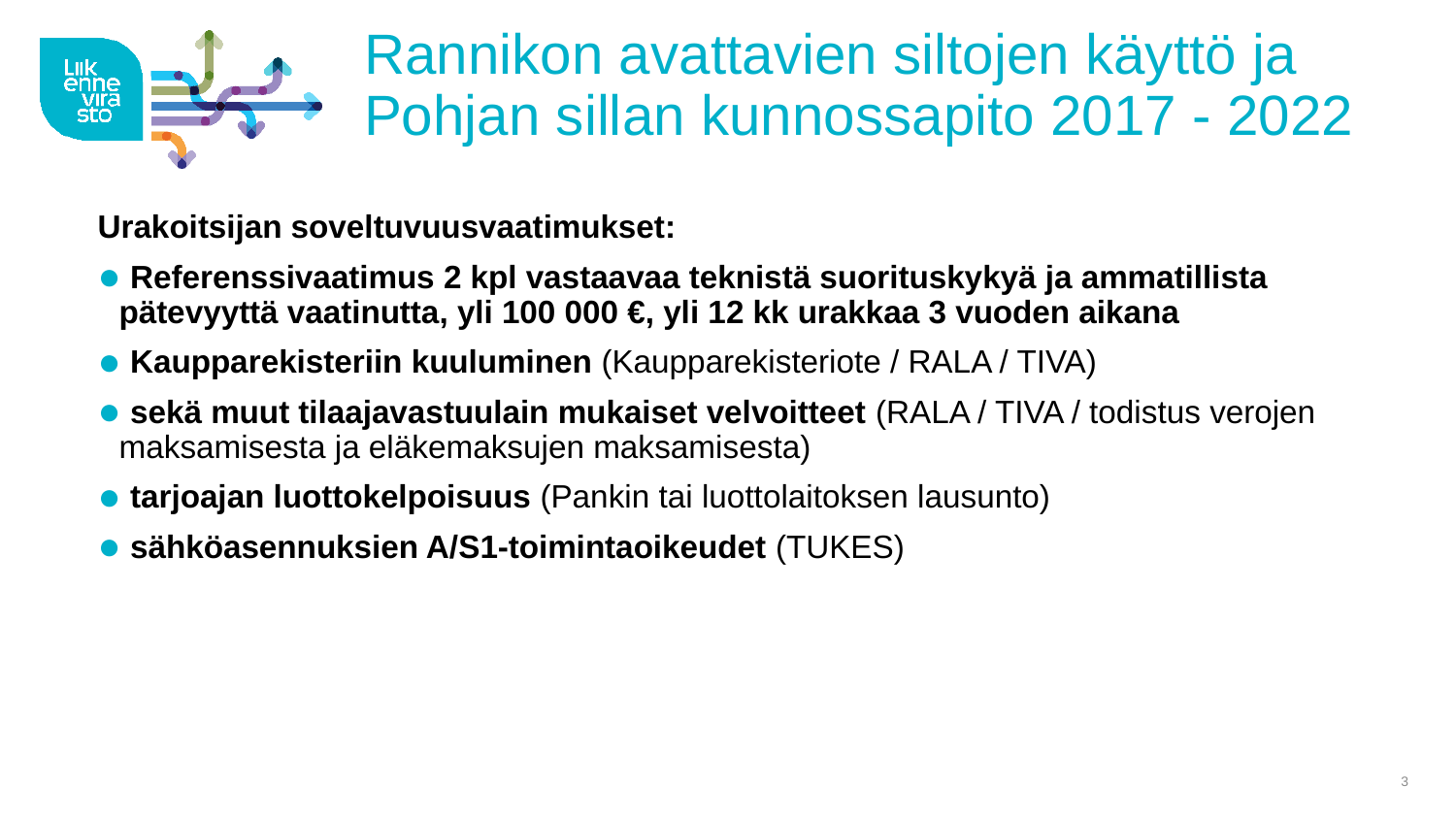

# Rannikon avattavien siltojen käyttö ja Pohjan sillan kunnossapito 2017 - 2022
Urakoitsijan soveltuvuusvaatimukset:
 Referenssivaatimus 2 kpl vastaavaa teknistä suorituskykyä ja ammatillista pätevyyttä vaatinutta, yli 100 000 €, yli 12 kk urakkaa 3 vuoden aikana
 Kaupparekisteriin kuuluminen (Kaupparekisteriote / RALA / TIVA)
 sekä muut tilaajavastuulain mukaiset velvoitteet (RALA / TIVA / todistus verojen maksamisesta ja eläkemaksujen maksamisesta)
 tarjoajan luottokelpoisuus (Pankin tai luottolaitoksen lausunto)
 sähköasennuksien A/S1-toimintaoikeudet (TUKES)
3